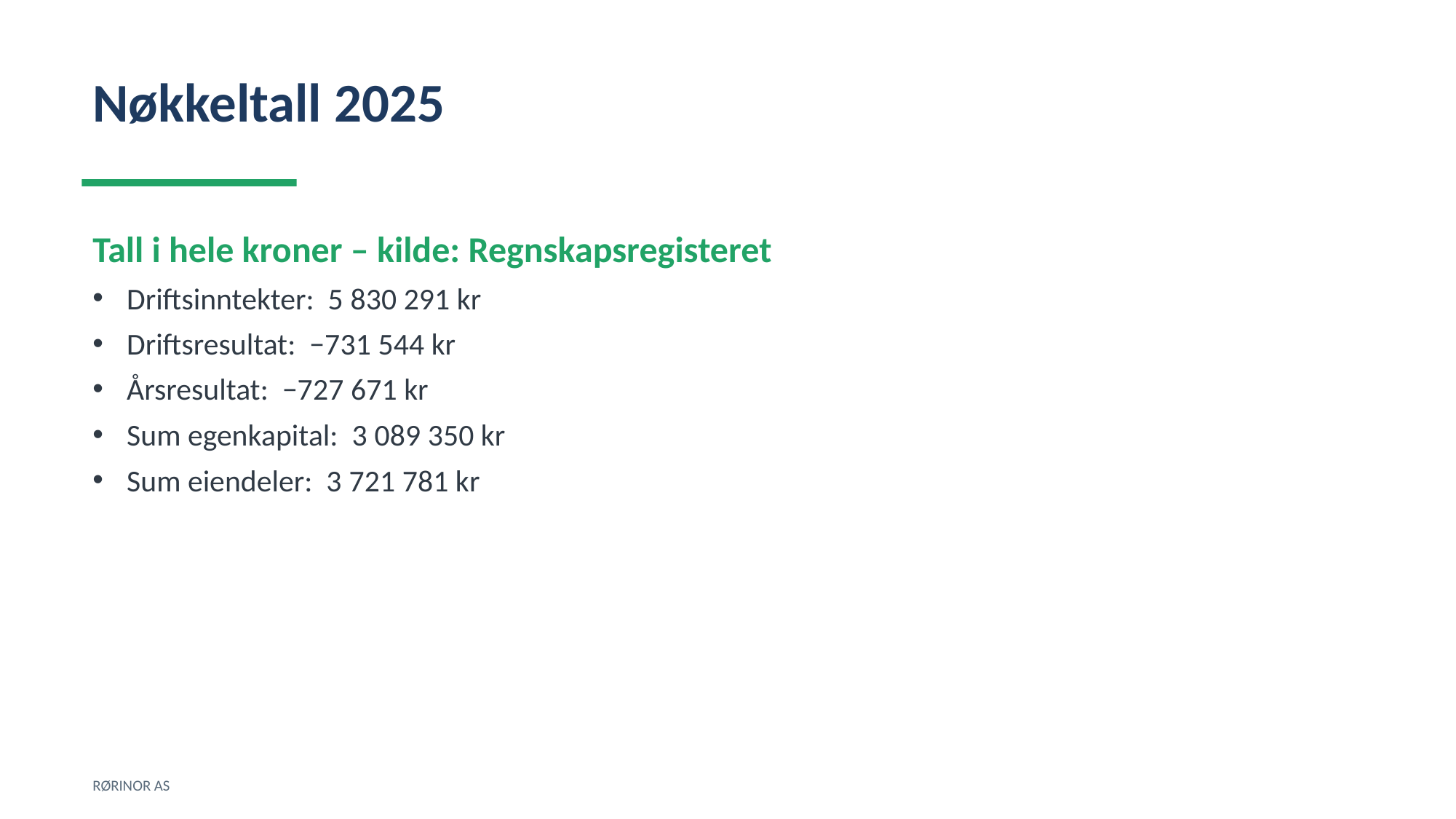

Nøkkeltall 2025

Tall i hele kroner – kilde: Regnskapsregisteret
Driftsinntekter:  5 830 291 kr
Driftsresultat:  −731 544 kr
Årsresultat:  −727 671 kr
Sum egenkapital:  3 089 350 kr
Sum eiendeler:  3 721 781 kr
RØRINOR AS